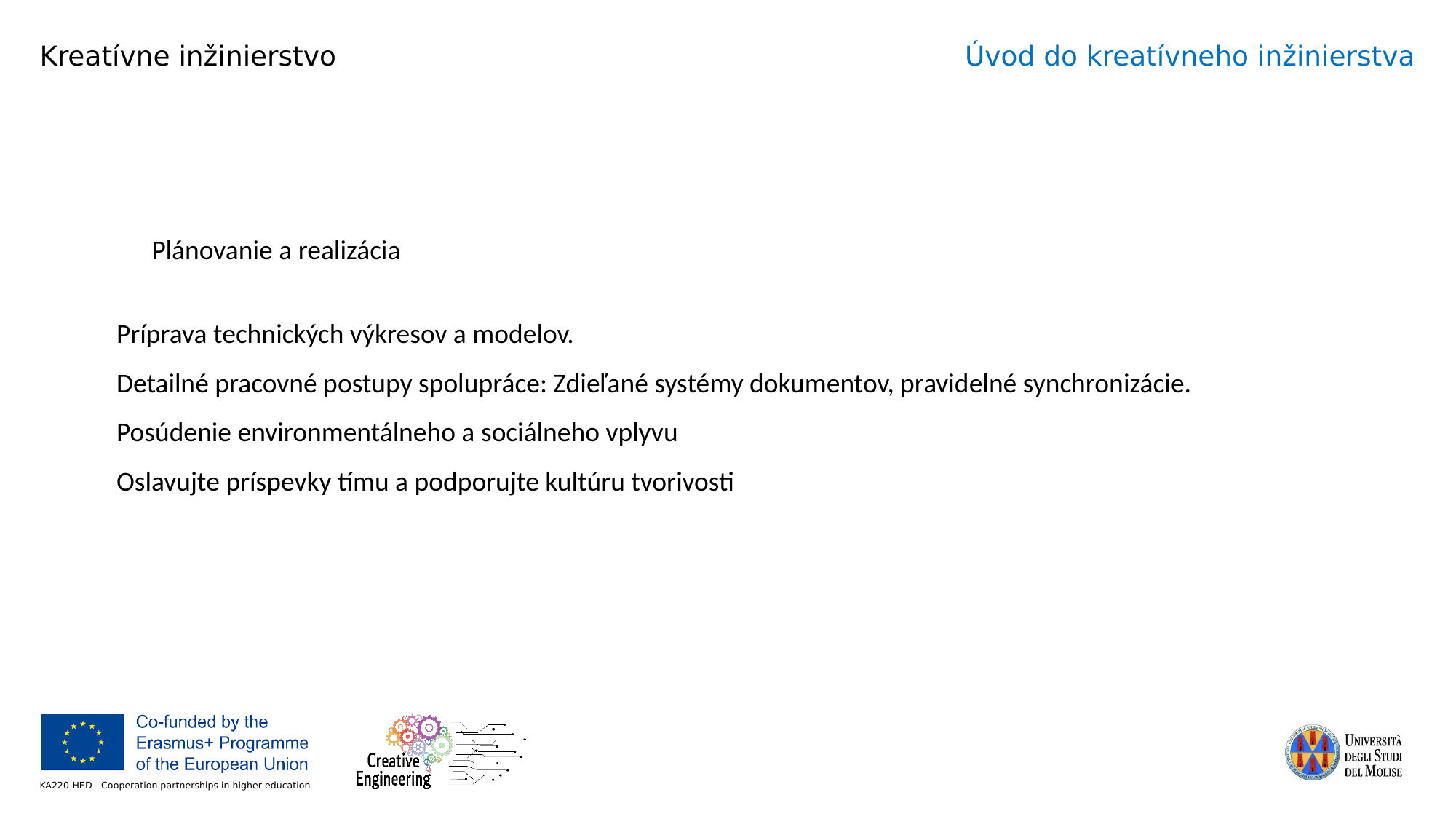

Plánovanie a realizácia
Príprava technických výkresov a modelov.
Detailné pracovné postupy spolupráce: Zdieľané systémy dokumentov, pravidelné synchronizácie.
Posúdenie environmentálneho a sociálneho vplyvu
Oslavujte príspevky tímu a podporujte kultúru tvorivosti